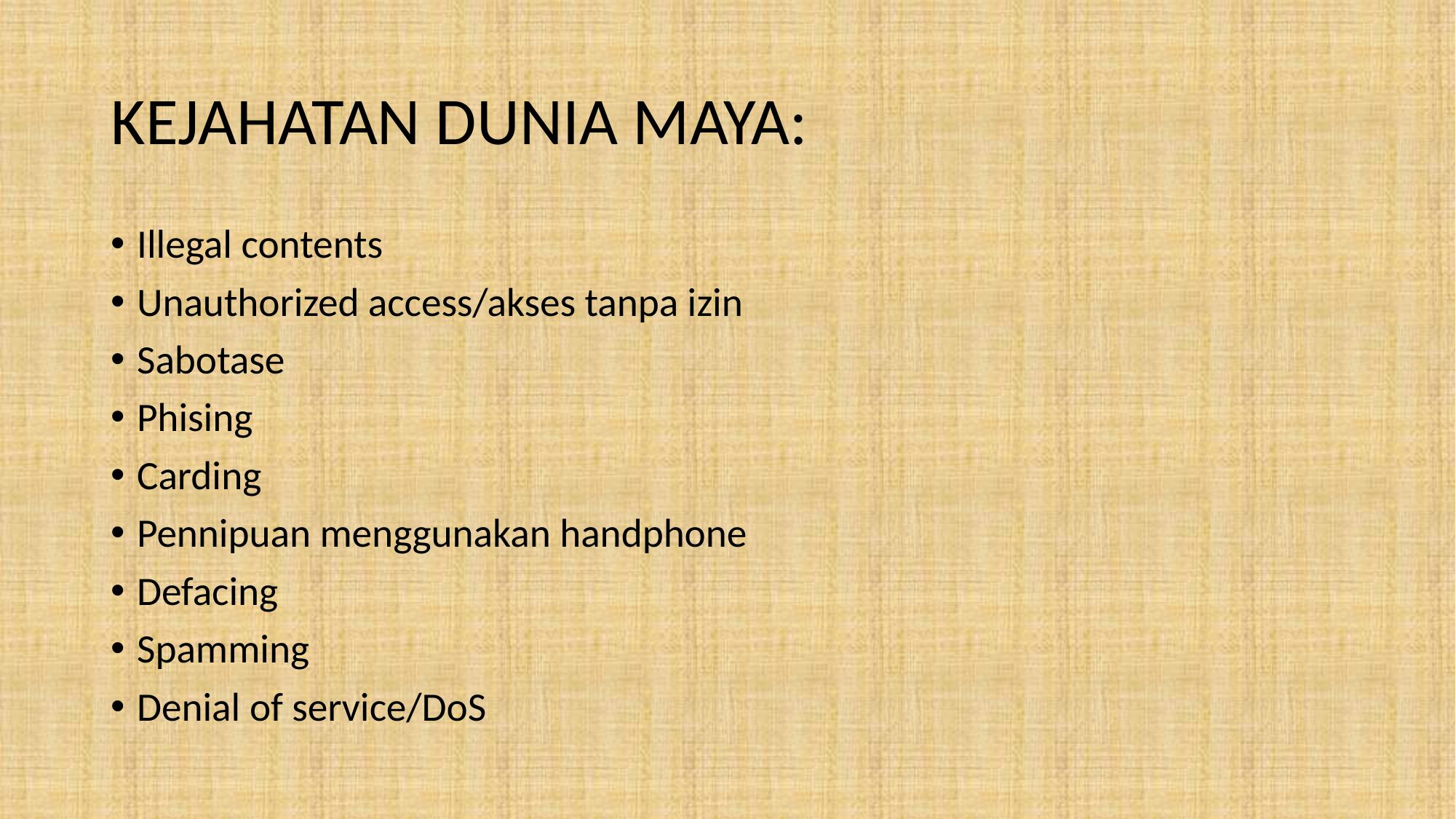

# KEJAHATAN DUNIA MAYA:
Illegal contents
Unauthorized access/akses tanpa izin
Sabotase
Phising
Carding
Pennipuan menggunakan handphone
Defacing
Spamming
Denial of service/DoS